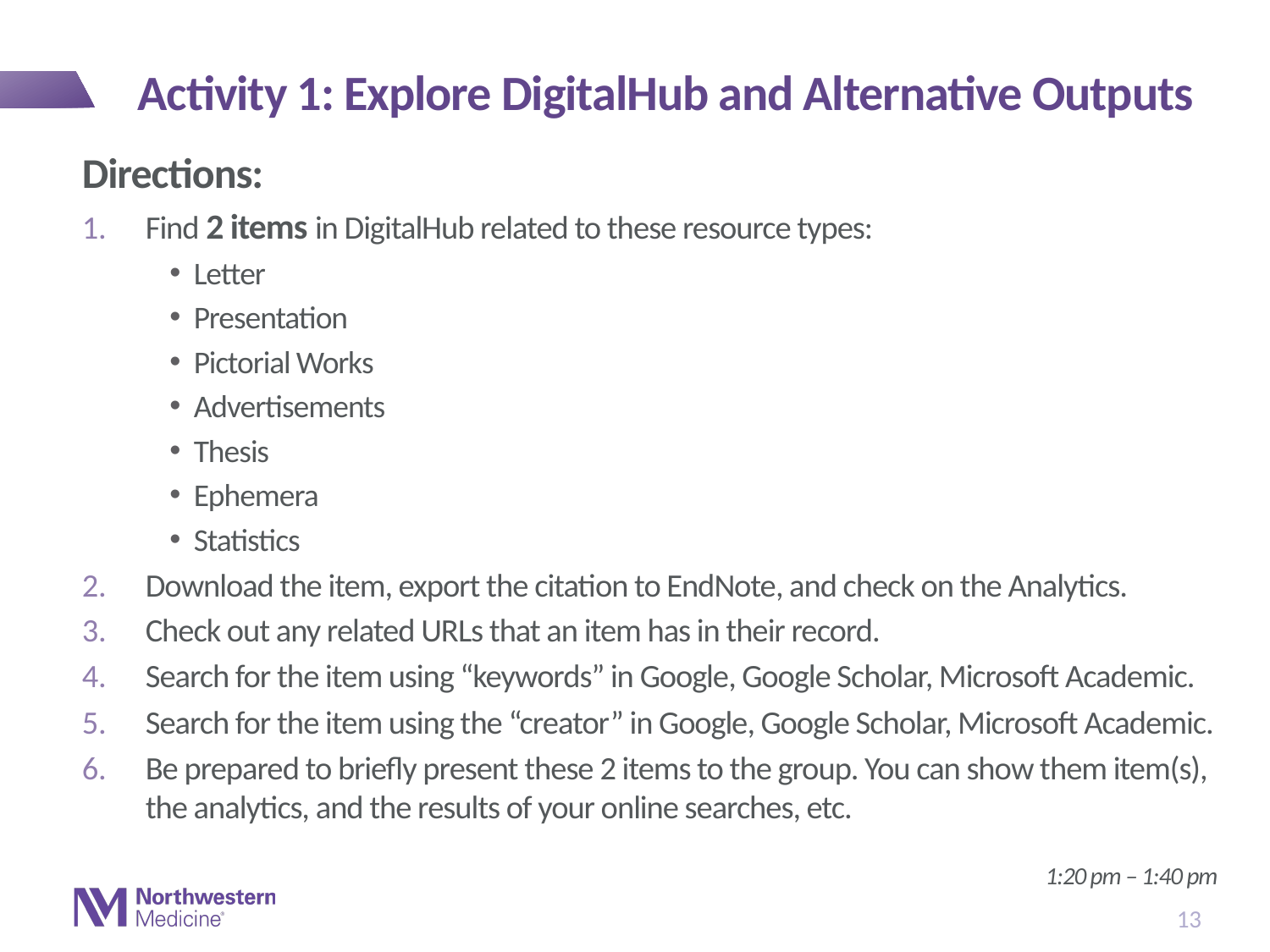

# Activity 1: Explore DigitalHub and Alternative Outputs
Directions:
Find 2 items in DigitalHub related to these resource types:
Letter
Presentation
Pictorial Works
Advertisements
Thesis
Ephemera
Statistics
Download the item, export the citation to EndNote, and check on the Analytics.
Check out any related URLs that an item has in their record.
Search for the item using “keywords” in Google, Google Scholar, Microsoft Academic.
Search for the item using the “creator” in Google, Google Scholar, Microsoft Academic.
Be prepared to briefly present these 2 items to the group. You can show them item(s), the analytics, and the results of your online searches, etc.

1:20 pm – 1:40 pm
13